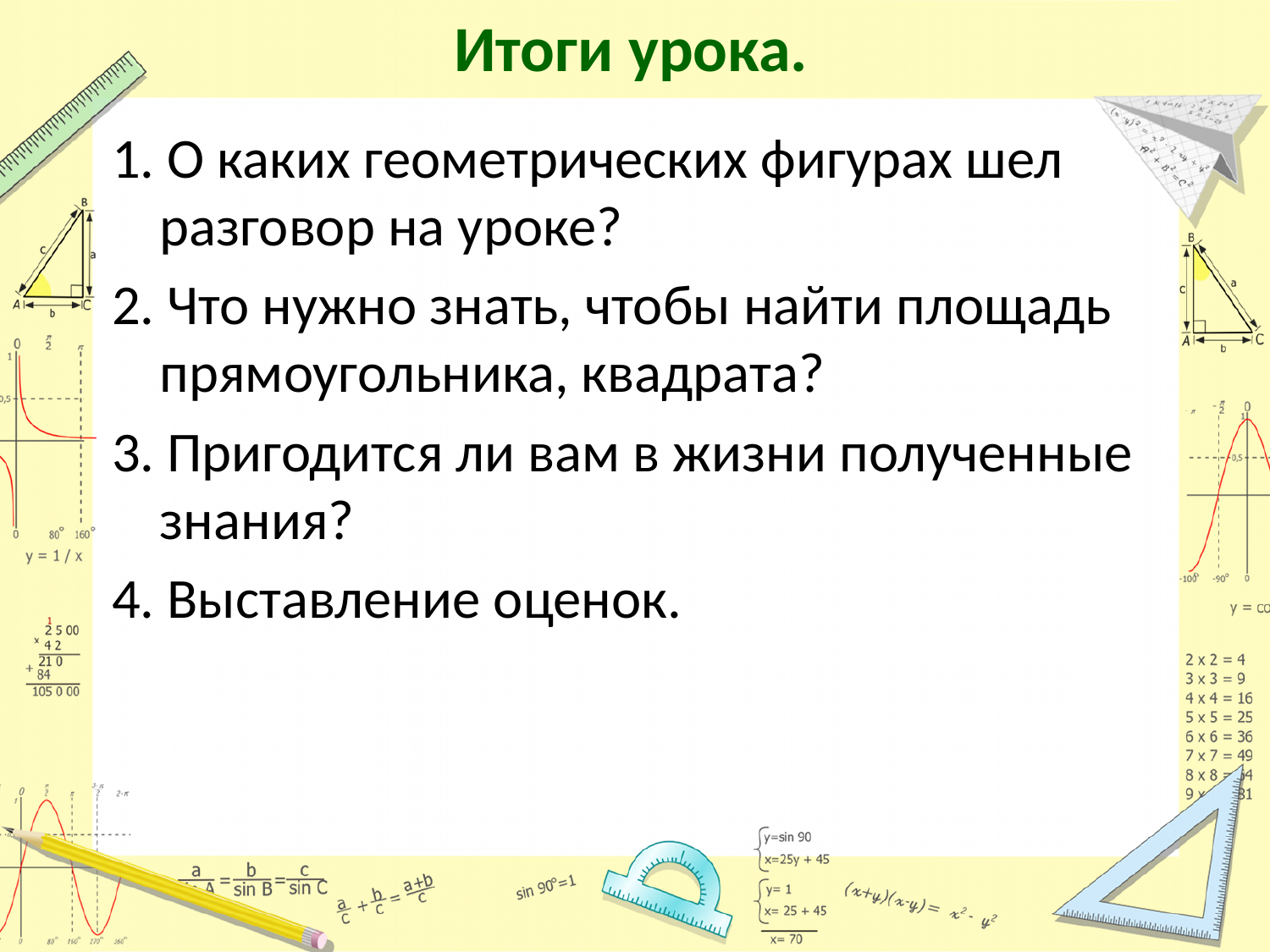

# Итоги урока.
1. О каких геометрических фигурах шел разговор на уроке?
2. Что нужно знать, чтобы найти площадь прямоугольника, квадрата?
3. Пригодится ли вам в жизни полученные знания?
4. Выставление оценок.